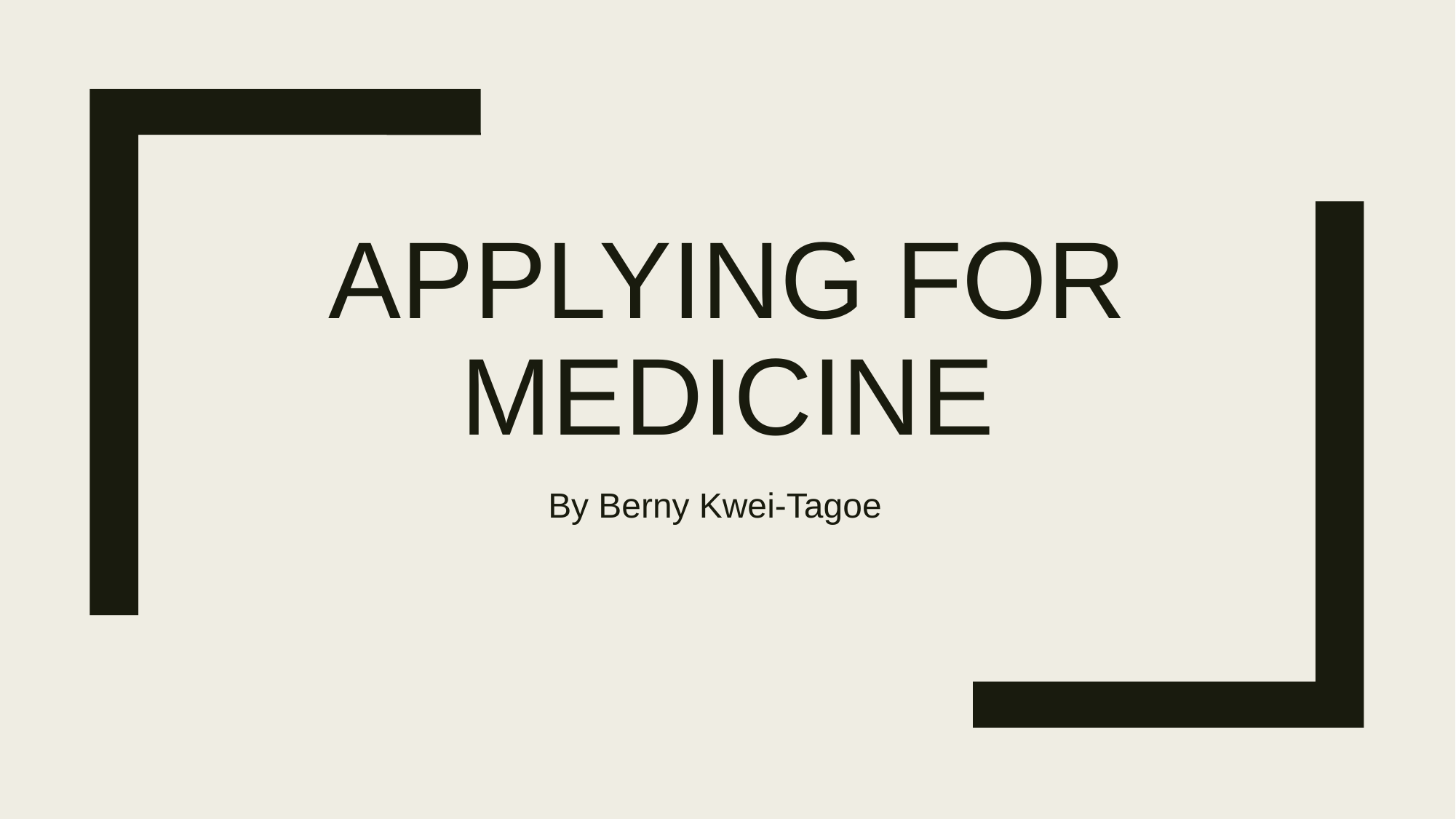

# Applying for medicine
By Berny Kwei-Tagoe